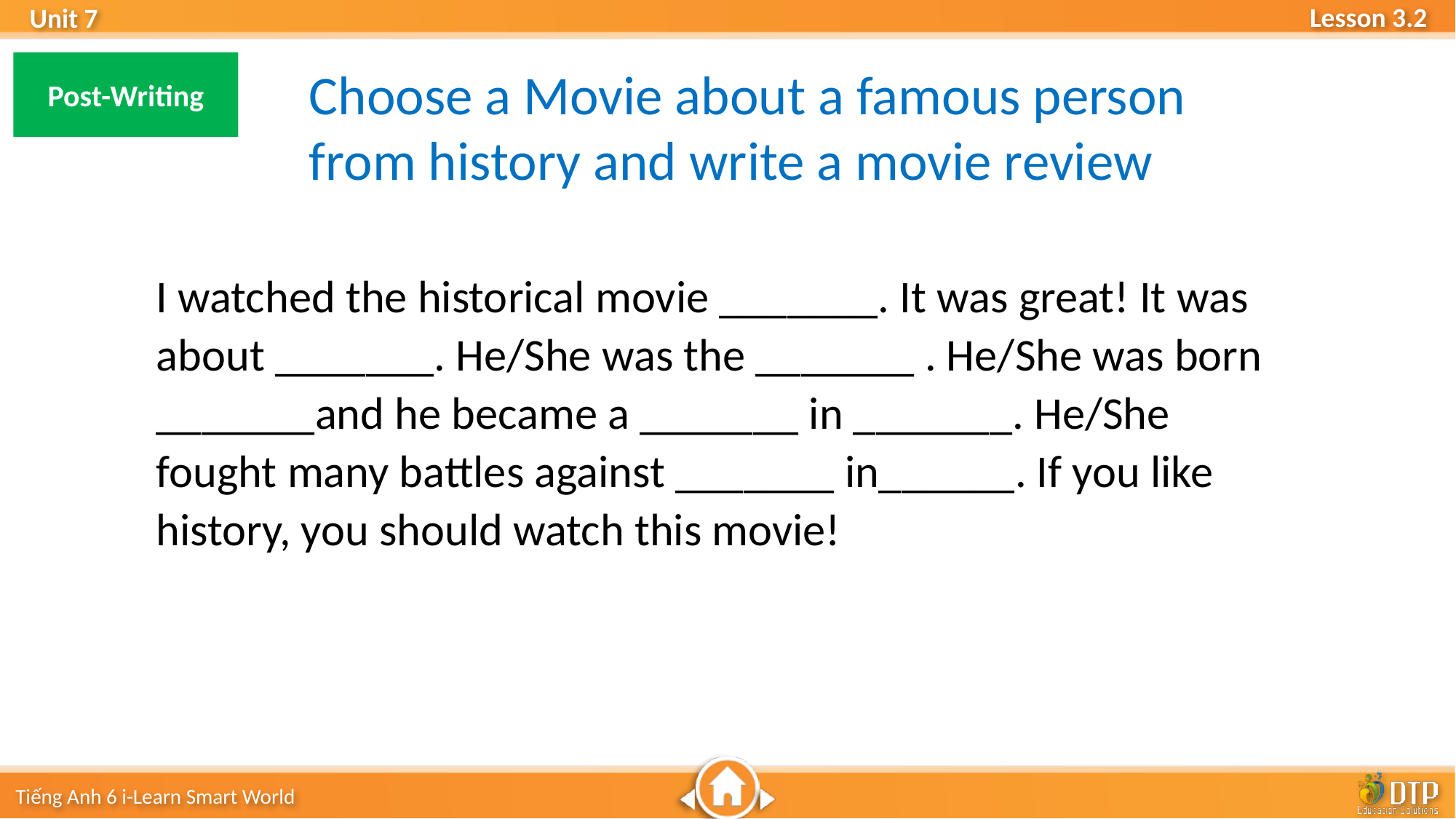

Post-Writing
Choose a Movie about a famous person from history and write a movie review
I watched the historical movie _______. It was great! It was about _______. He/She was the _______ . He/She was born _______and he became a _______ in _______. He/She fought many battles against _______ in______. If you like history, you should watch this movie!